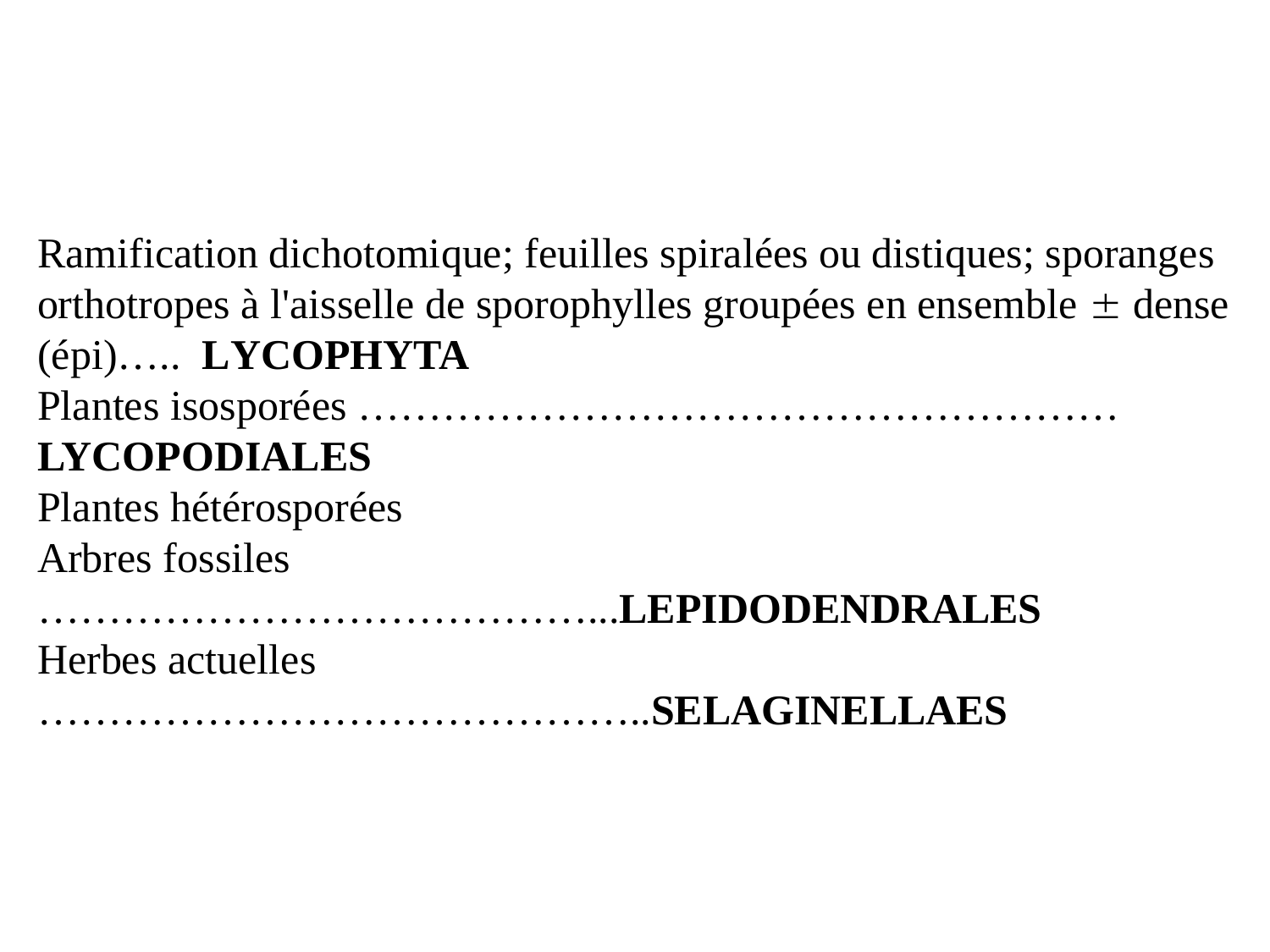

Ramification dichotomique; feuilles spiralées ou distiques; sporanges orthotropes à l'aisselle de sporophylles groupées en ensemble ± dense (épi)…..  Lycophyta
Plantes isosporées ………………………………………………lycopodiales
Plantes hétérosporées
Arbres fossiles …………………………………...lepidodendrales
Herbes actuelles ……………………………………..selaginellaes